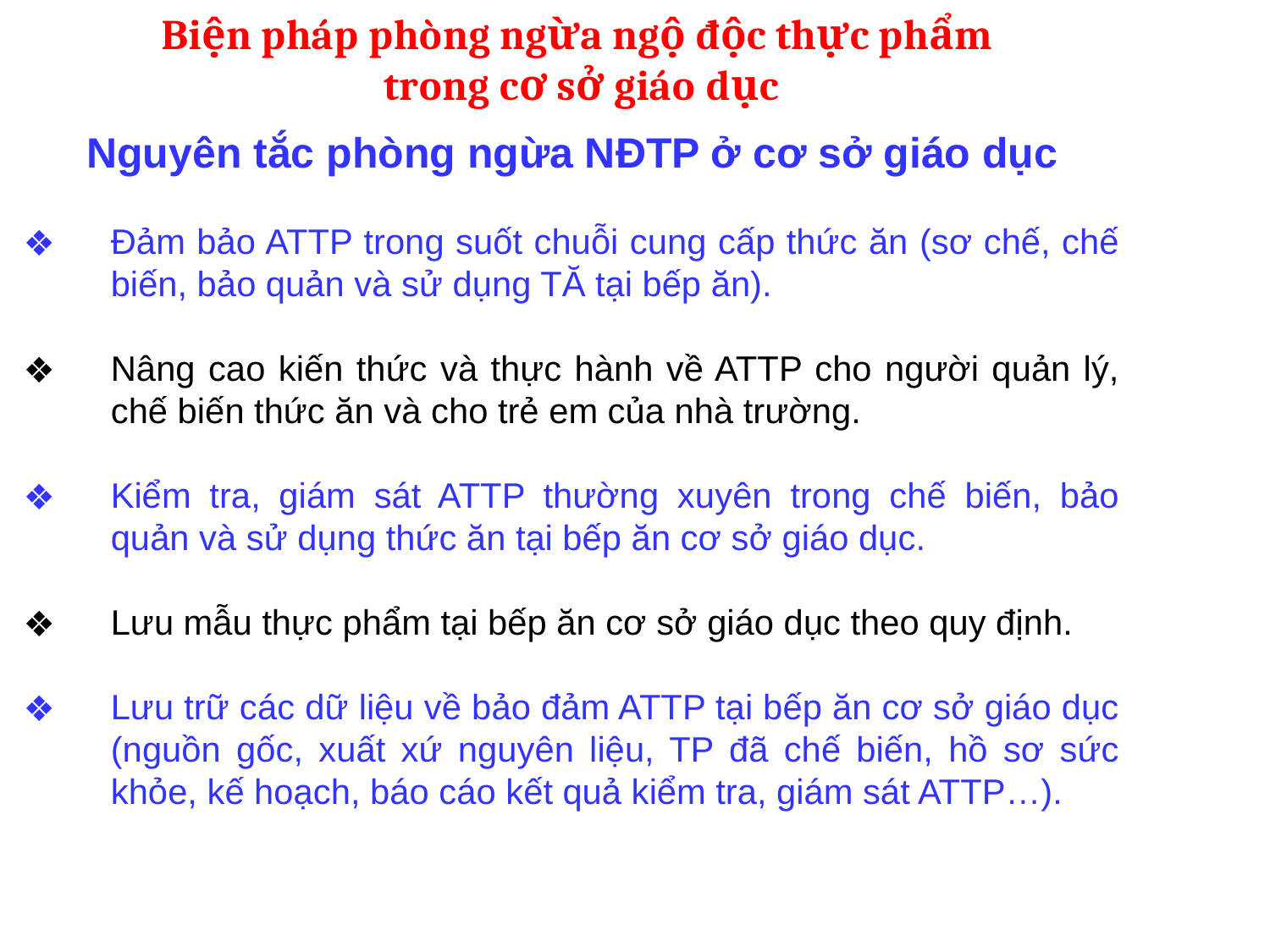

# Biện pháp phòng ngừa ngộ độc thực phẩm trong cơ sở giáo dục
Nguyên tắc phòng ngừa NĐTP ở cơ sở giáo dục
Đảm bảo ATTP trong suốt chuỗi cung cấp thức ăn (sơ chế, chế biến, bảo quản và sử dụng TĂ tại bếp ăn).
Nâng cao kiến thức và thực hành về ATTP cho người quản lý, chế biến thức ăn và cho trẻ em của nhà trường.
Kiểm tra, giám sát ATTP thường xuyên trong chế biến, bảo quản và sử dụng thức ăn tại bếp ăn cơ sở giáo dục.
Lưu mẫu thực phẩm tại bếp ăn cơ sở giáo dục theo quy định.
Lưu trữ các dữ liệu về bảo đảm ATTP tại bếp ăn cơ sở giáo dục (nguồn gốc, xuất xứ nguyên liệu, TP đã chế biến, hồ sơ sức khỏe, kế hoạch, báo cáo kết quả kiểm tra, giám sát ATTP…).